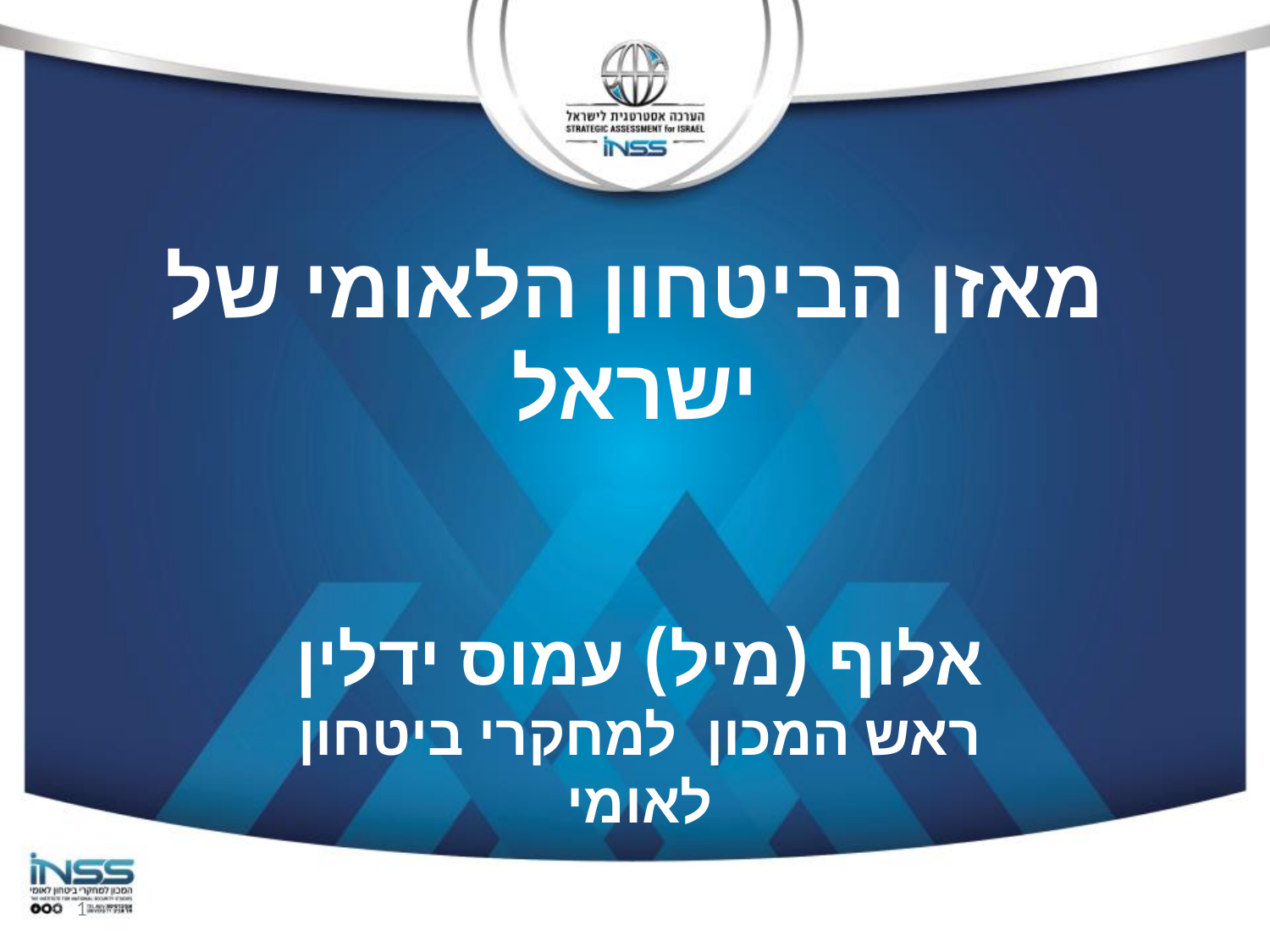

# מאזן הביטחון הלאומי של ישראל
אלוף (מיל) עמוס ידלין
ראש המכון  למחקרי ביטחון לאומי

1